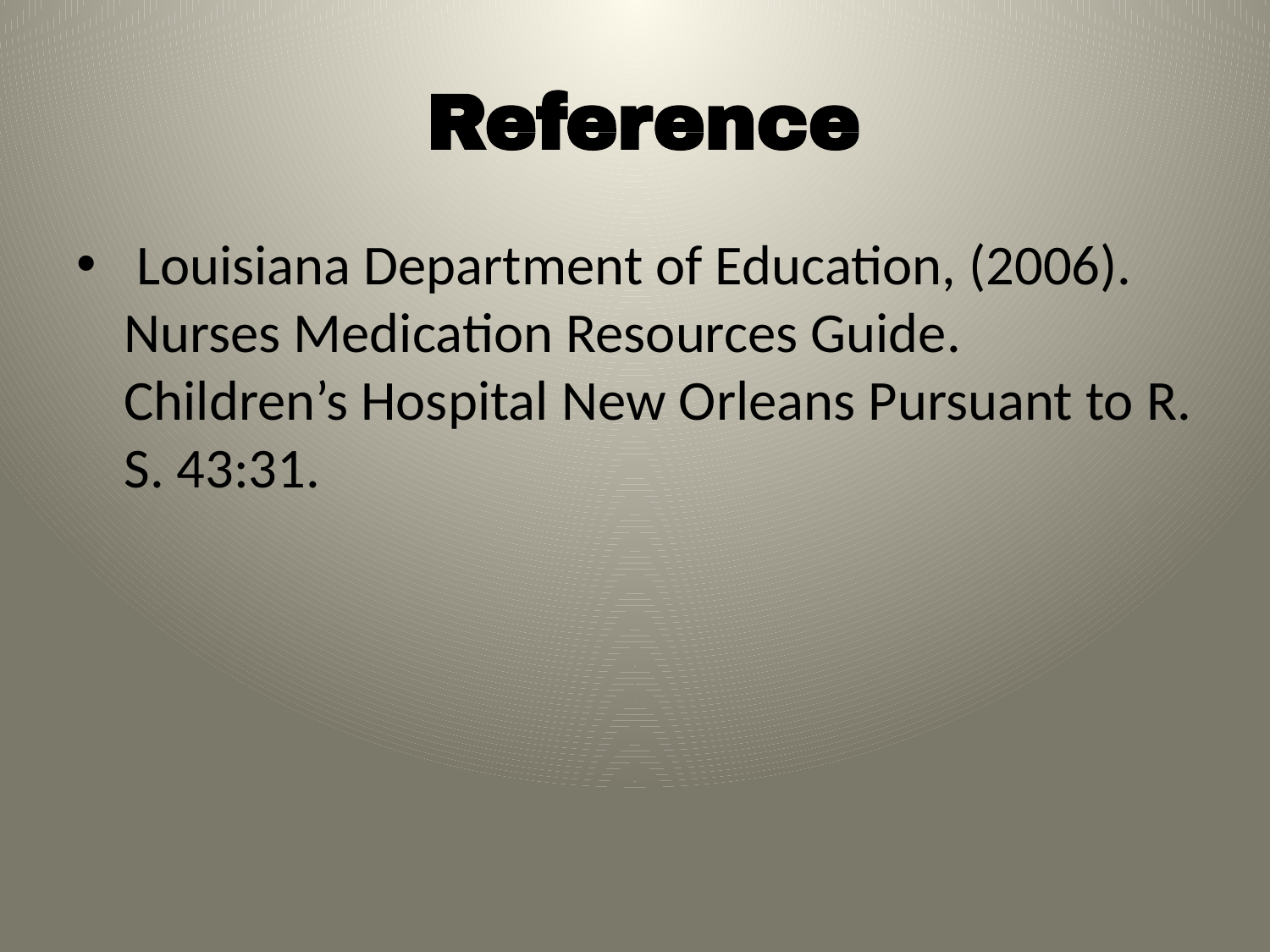

# Reference
 Louisiana Department of Education, (2006).  Nurses Medication Resources Guide.  Children’s Hospital New Orleans Pursuant to R. S. 43:31.